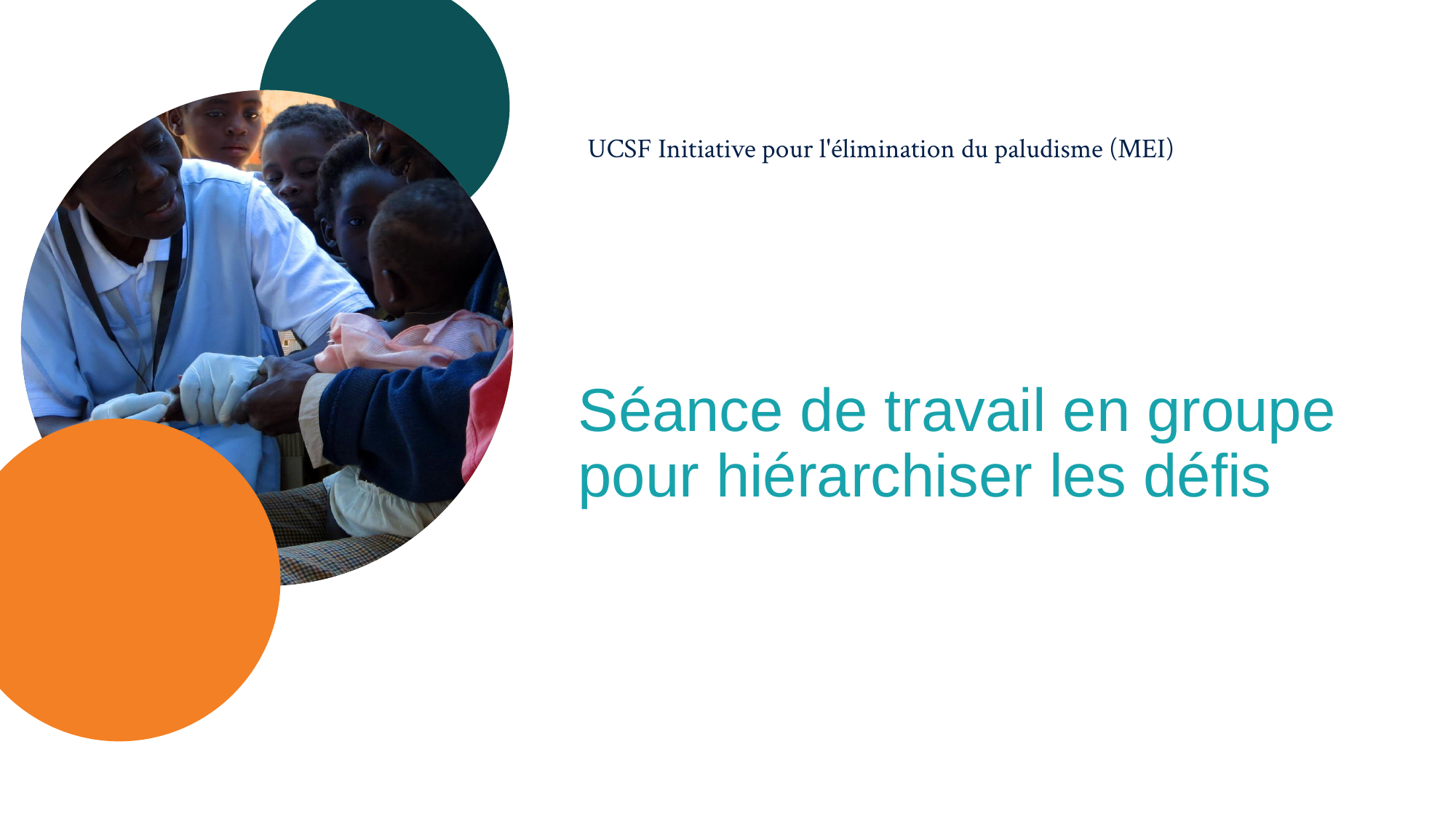

# Séance de travail en groupe pour hiérarchiser les défis